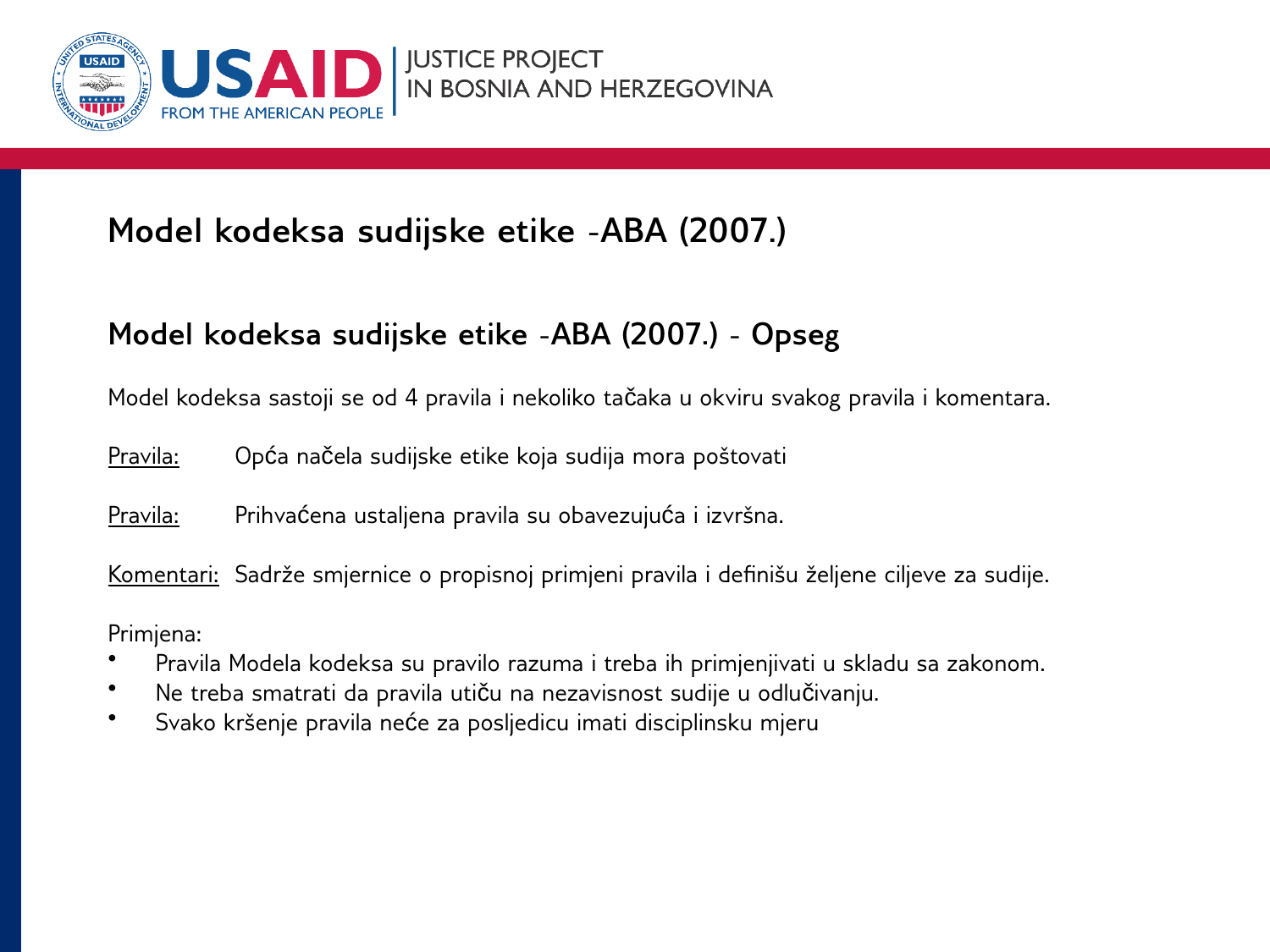

# Model kodeksa sudijske etike -ABA (2007.)
Model kodeksa sudijske etike -ABA (2007.) - Opseg

Model kodeksa sastoji se od 4 pravila i nekoliko tačaka u okviru svakog pravila i komentara.

Pravila:	Opća načela sudijske etike koja sudija mora poštovati

Pravila:	Prihvaćena ustaljena pravila su obavezujuća i izvršna.

Komentari:	Sadrže smjernice o propisnoj primjeni pravila i definišu željene ciljeve za sudije.

Primjena:
Pravila Modela kodeksa su pravilo razuma i treba ih primjenjivati u skladu sa zakonom.
Ne treba smatrati da pravila utiču na nezavisnost sudije u odlučivanju.
Svako kršenje pravila neće za posljedicu imati disciplinsku mjeru